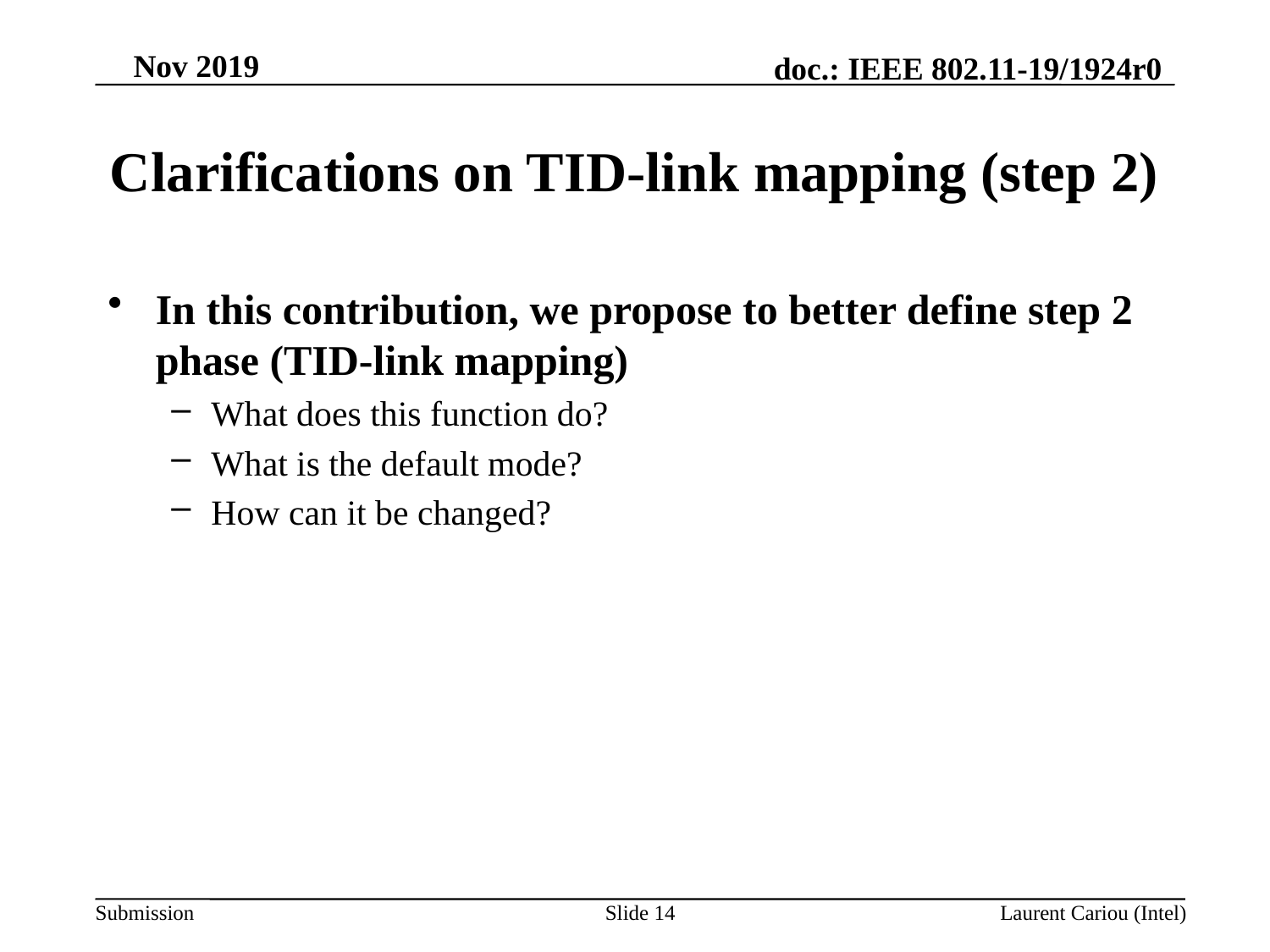

# Clarifications on TID-link mapping (step 2)
In this contribution, we propose to better define step 2 phase (TID-link mapping)
What does this function do?
What is the default mode?
How can it be changed?

Slide 14
Laurent Cariou (Intel)